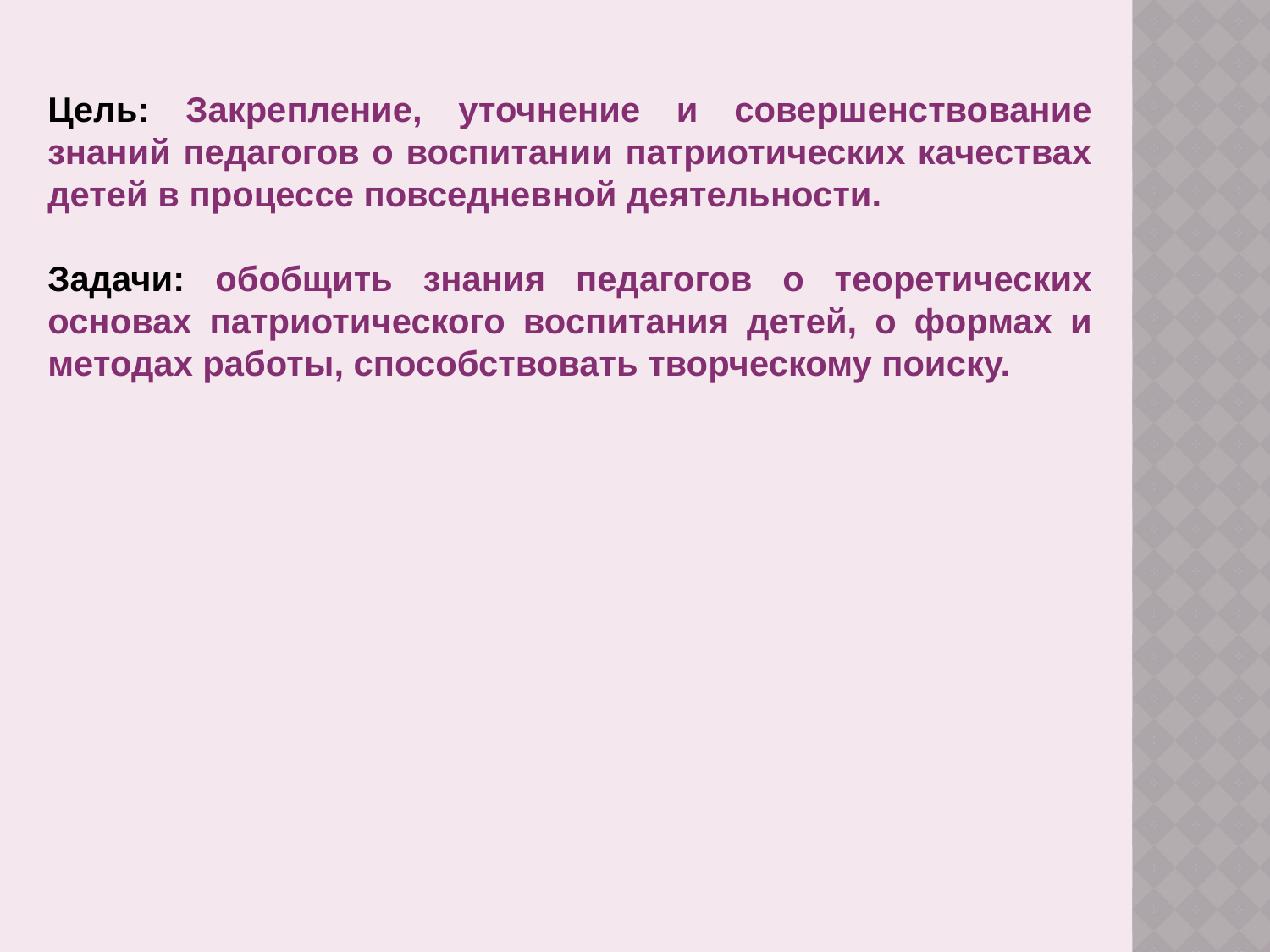

Цель: Закрепление, уточнение и совершенствование знаний педагогов о воспитании патриотических качествах детей в процессе повседневной деятельности.

Задачи: обобщить знания педагогов о теоретических основах патриотического воспитания детей, о формах и методах работы, способствовать творческому поиску.